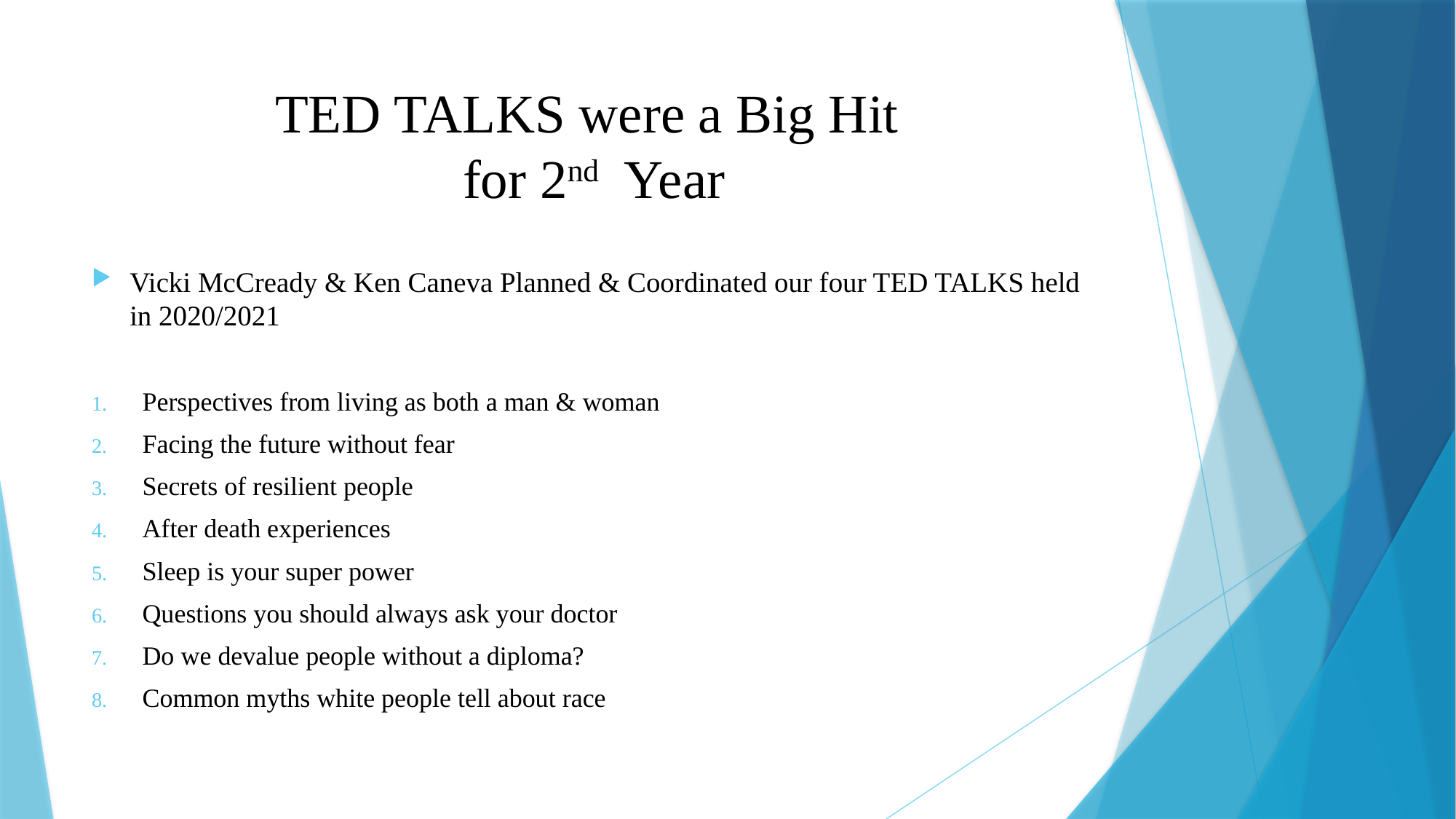

# TED TALKS were a Big Hit for 2nd  Year
Vicki McCready & Ken Caneva Planned & Coordinated our four TED TALKS held in 2020/2021

Perspectives from living as both a man & woman
Facing the future without fear
Secrets of resilient people
After death experiences
Sleep is your super power
Questions you should always ask your doctor
Do we devalue people without a diploma?
Common myths white people tell about race